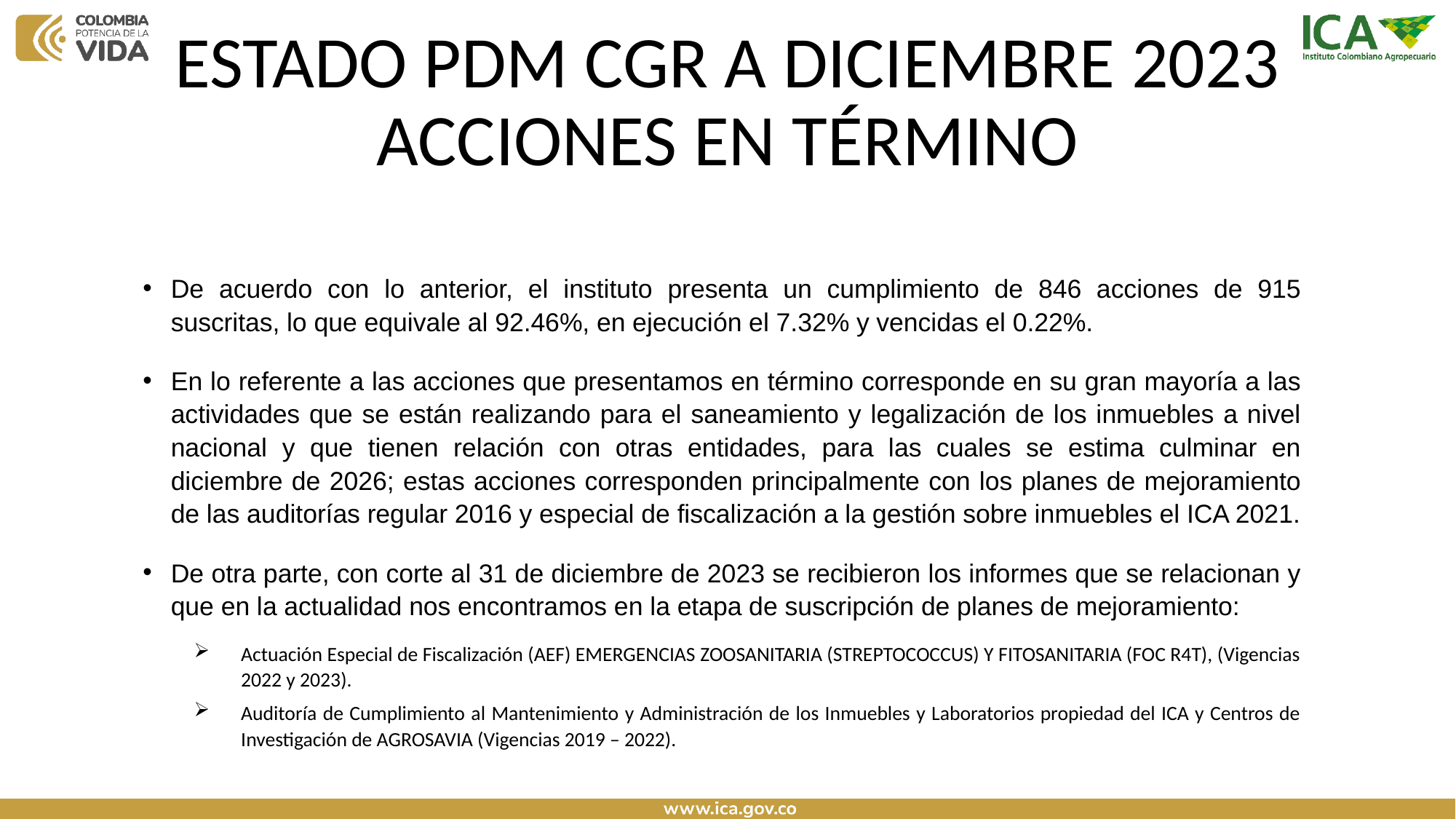

# ESTADO PDM CGR A DICIEMBRE 2023 ACCIONES EN TÉRMINO

De acuerdo con lo anterior, el instituto presenta un cumplimiento de 846 acciones de 915 suscritas, lo que equivale al 92.46%, en ejecución el 7.32% y vencidas el 0.22%.
En lo referente a las acciones que presentamos en término corresponde en su gran mayoría a las actividades que se están realizando para el saneamiento y legalización de los inmuebles a nivel nacional y que tienen relación con otras entidades, para las cuales se estima culminar en diciembre de 2026; estas acciones corresponden principalmente con los planes de mejoramiento de las auditorías regular 2016 y especial de fiscalización a la gestión sobre inmuebles el ICA 2021.
De otra parte, con corte al 31 de diciembre de 2023 se recibieron los informes que se relacionan y que en la actualidad nos encontramos en la etapa de suscripción de planes de mejoramiento:
Actuación Especial de Fiscalización (AEF) EMERGENCIAS ZOOSANITARIA (STREPTOCOCCUS) Y FITOSANITARIA (FOC R4T), (Vigencias 2022 y 2023).
Auditoría de Cumplimiento al Mantenimiento y Administración de los Inmuebles y Laboratorios propiedad del ICA y Centros de Investigación de AGROSAVIA (Vigencias 2019 – 2022).